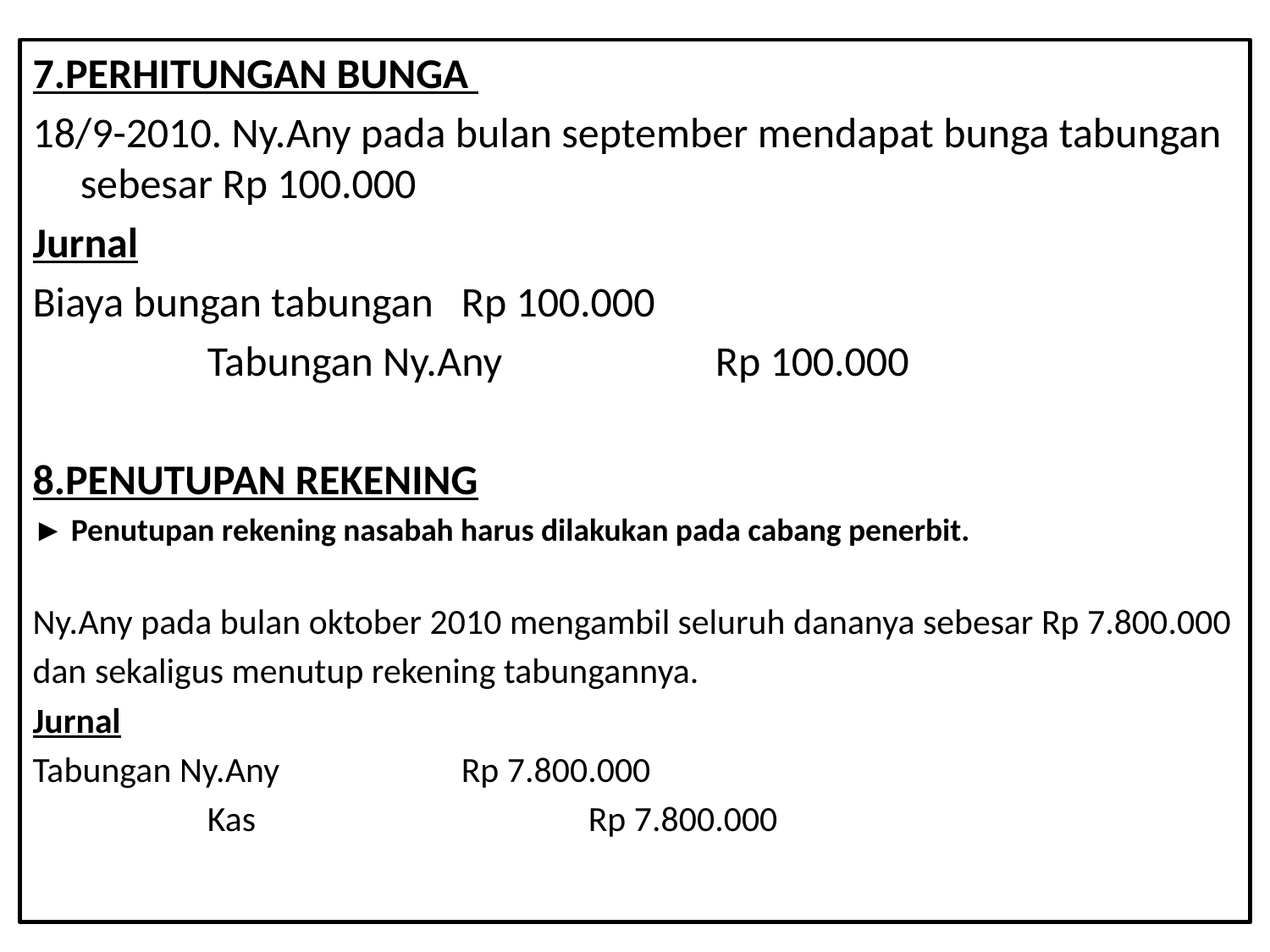

7.PERHITUNGAN BUNGA
18/9-2010. Ny.Any pada bulan september mendapat bunga tabungan sebesar Rp 100.000
Jurnal
Biaya bungan tabungan	Rp 100.000
		Tabungan Ny.Any		Rp 100.000

8.PENUTUPAN REKENING
► Penutupan rekening nasabah harus dilakukan pada cabang penerbit.

Ny.Any pada bulan oktober 2010 mengambil seluruh dananya sebesar Rp 7.800.000
dan sekaligus menutup rekening tabungannya.
Jurnal
Tabungan Ny.Any		Rp 7.800.000
		Kas			Rp 7.800.000